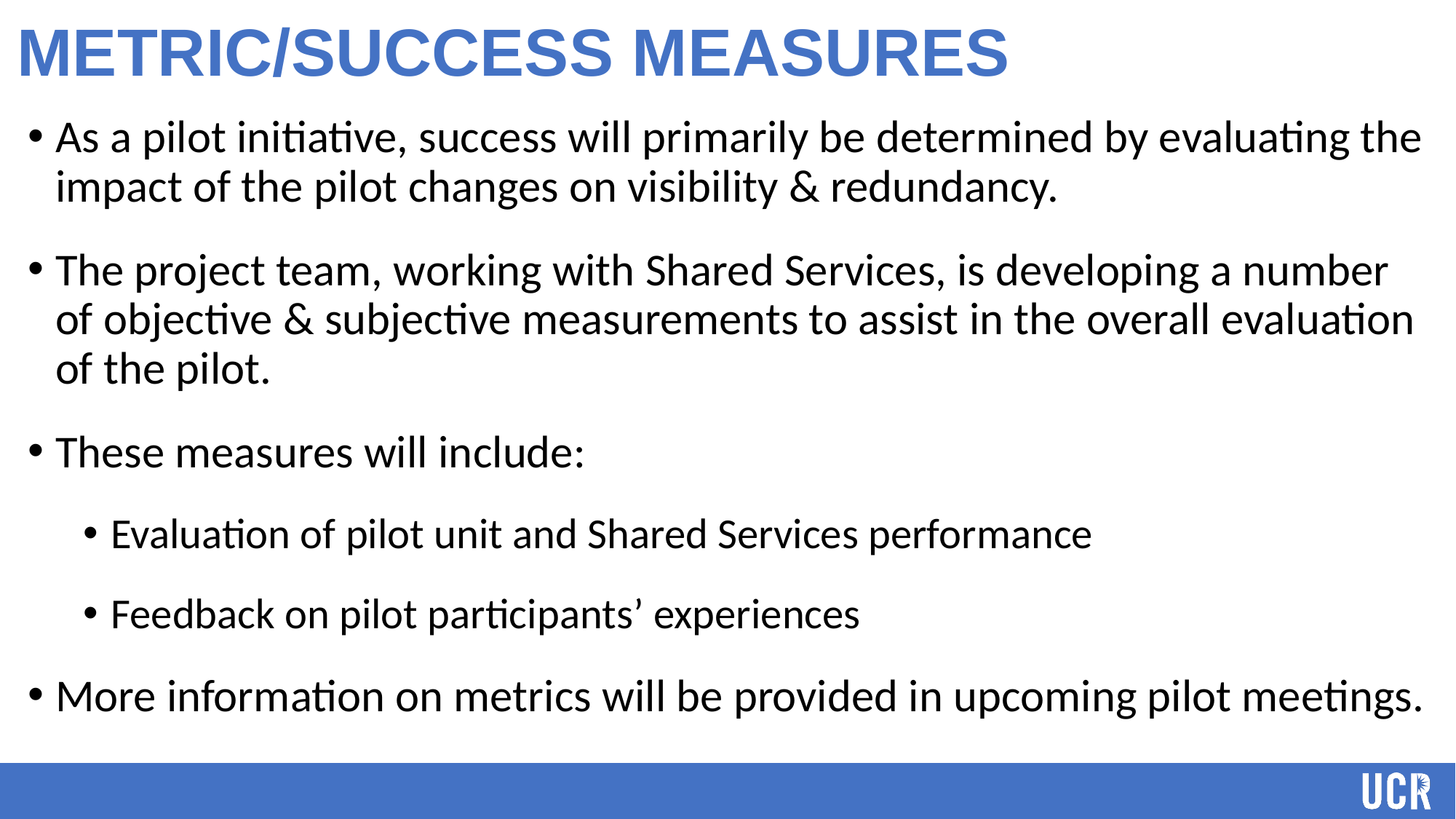

Metric/Success measures
As a pilot initiative, success will primarily be determined by evaluating the impact of the pilot changes on visibility & redundancy.
The project team, working with Shared Services, is developing a number of objective & subjective measurements to assist in the overall evaluation of the pilot.
These measures will include:
Evaluation of pilot unit and Shared Services performance
Feedback on pilot participants’ experiences
More information on metrics will be provided in upcoming pilot meetings.